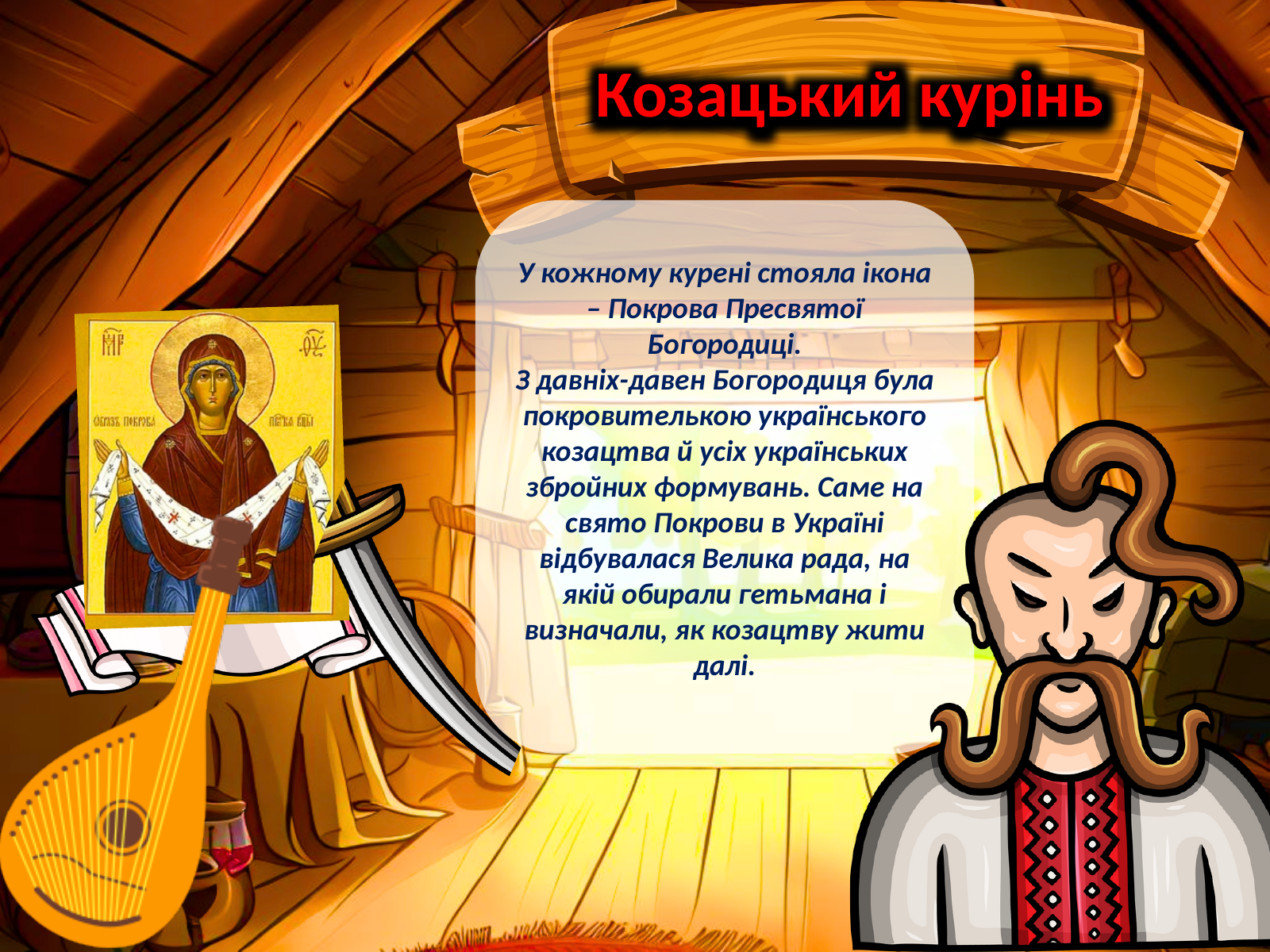

Козацький курінь

У кожному курені стояла ікона – Покрова Пресвятої Богородиці.
З давніх-давен Богородиця була покровителькою українського козацтва й усіх українських збройних формувань. Саме на свято Покрови в Україні відбувалася Велика рада, на якій обирали гетьмана і визначали, як козацтву жити далі.